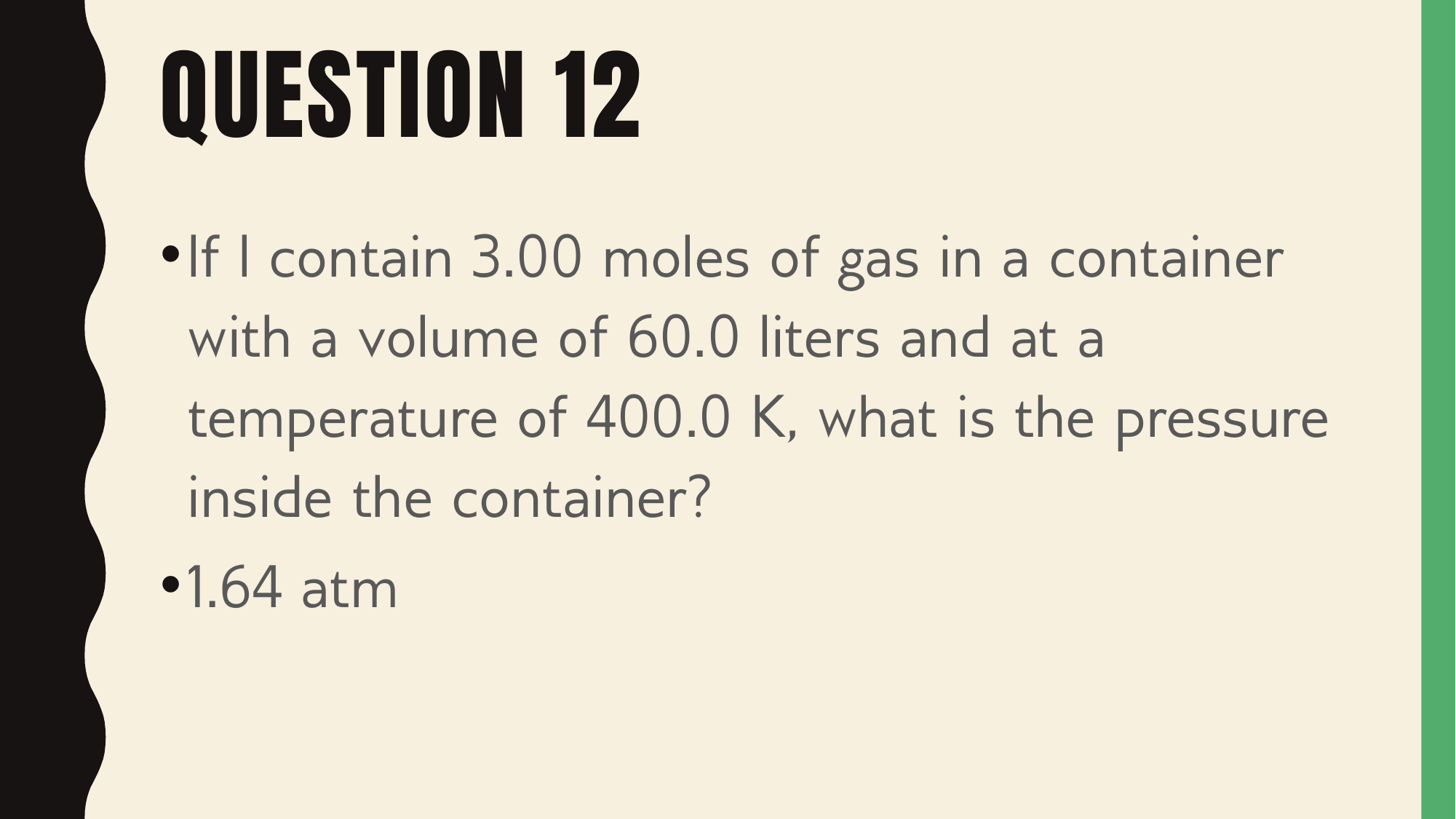

# Question 12
If I contain 3.00 moles of gas in a container with a volume of 60.0 liters and at a temperature of 400.0 K, what is the pressure inside the container?
1.64 atm